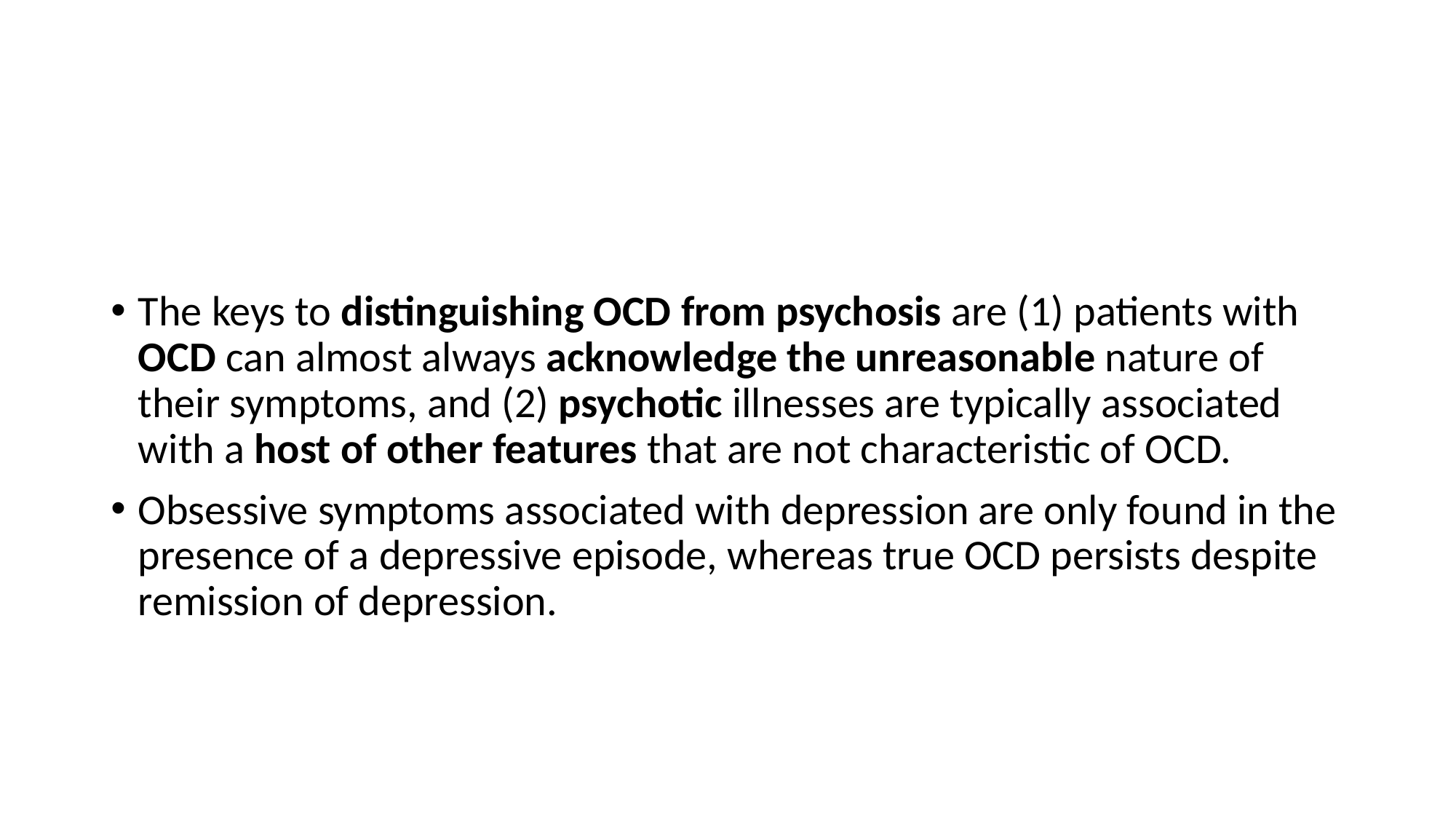

The keys to distinguishing OCD from psychosis are (1) patients with OCD can almost always acknowledge the unreasonable nature of their symptoms, and (2) psychotic illnesses are typically associated with a host of other features that are not characteristic of OCD.
Obsessive symptoms associated with depression are only found in the presence of a depressive episode, whereas true OCD persists despite remission of depression.